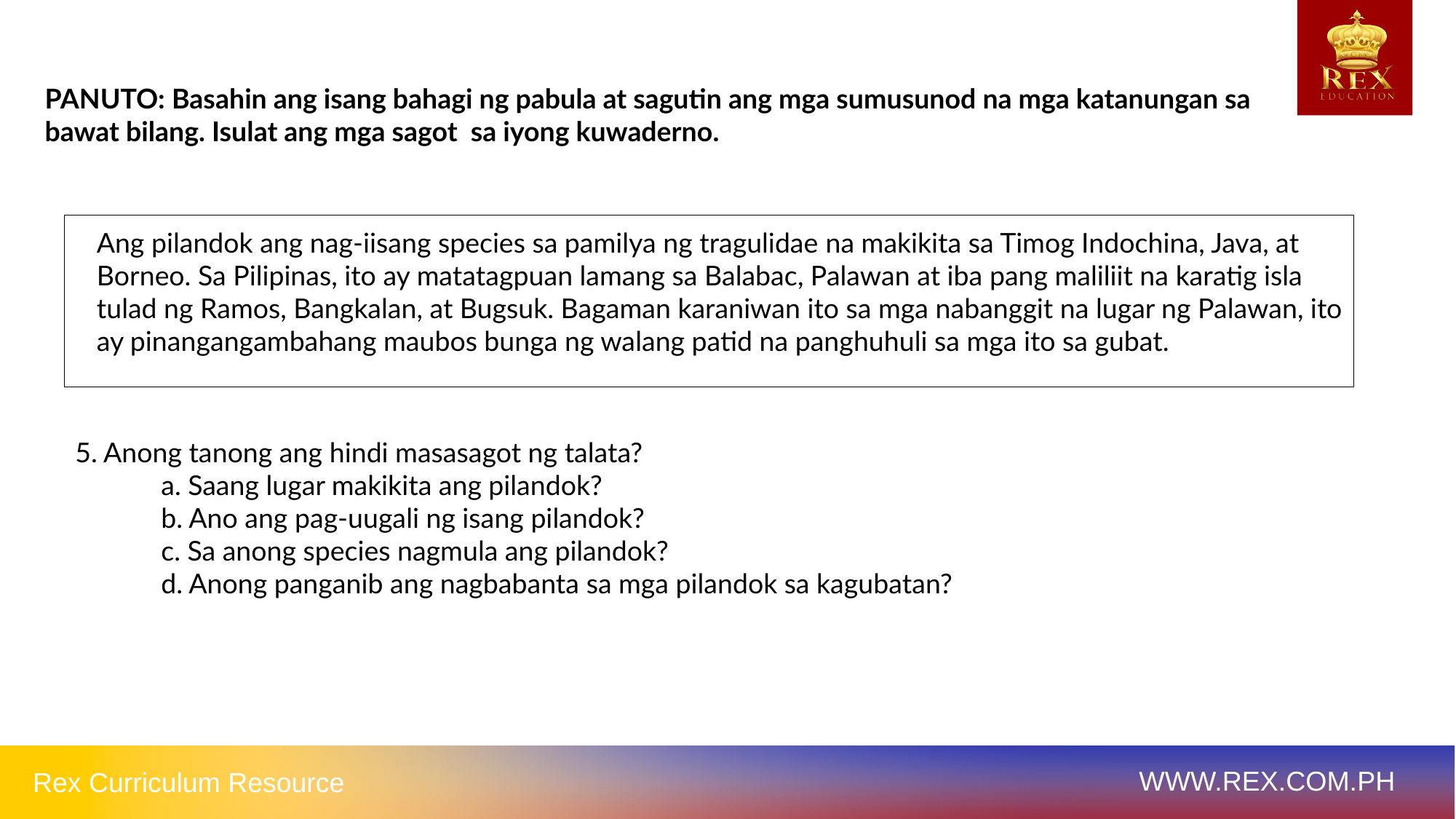

PANUTO: Basahin ang isang bahagi ng pabula at sagutin ang mga sumusunod na mga katanungan sa bawat bilang. Isulat ang mga sagot  sa iyong kuwaderno.

Ang pilandok ang nag-iisang species sa pamilya ng tragulidae na makikita sa Timog Indochina, Java, at Borneo. Sa Pilipinas, ito ay matatagpuan lamang sa Balabac, Palawan at iba pang maliliit na karatig isla
tulad ng Ramos, Bangkalan, at Bugsuk. Bagaman karaniwan ito sa mga nabanggit na lugar ng Palawan, ito
ay pinangangambahang maubos bunga ng walang patid na panghuhuli sa mga ito sa gubat.

5. Anong tanong ang hindi masasagot ng talata?
a. Saang lugar makikita ang pilandok?
b. Ano ang pag-uugali ng isang pilandok?
c. Sa anong species nagmula ang pilandok?
d. Anong panganib ang nagbabanta sa mga pilandok sa kagubatan?